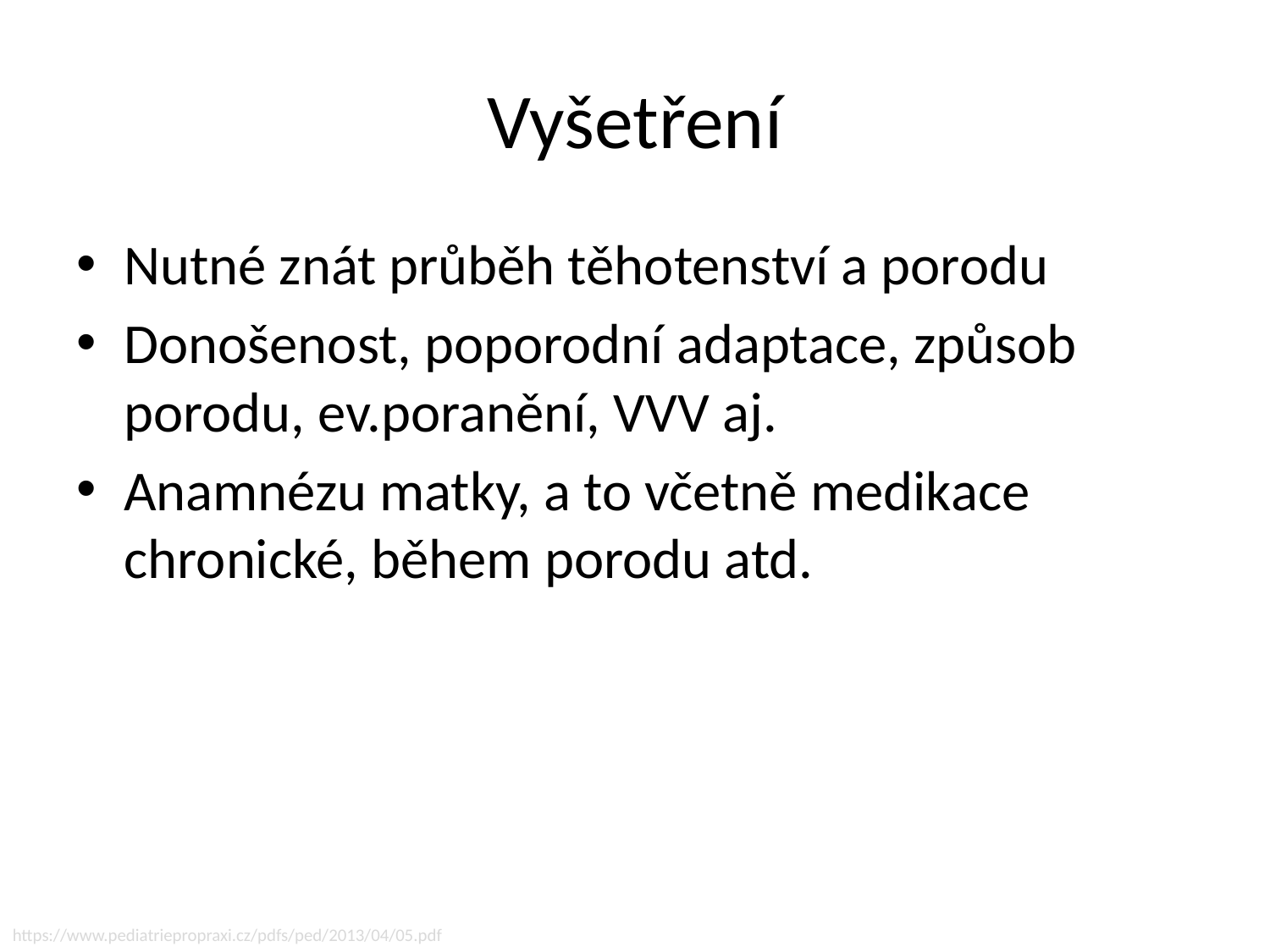

# Vyšetření
Nutné znát průběh těhotenství a porodu
Donošenost, poporodní adaptace, způsob porodu, ev.poranění, VVV aj.
Anamnézu matky, a to včetně medikace chronické, během porodu atd.

https://www.pediatriepropraxi.cz/pdfs/ped/2013/04/05.pdf